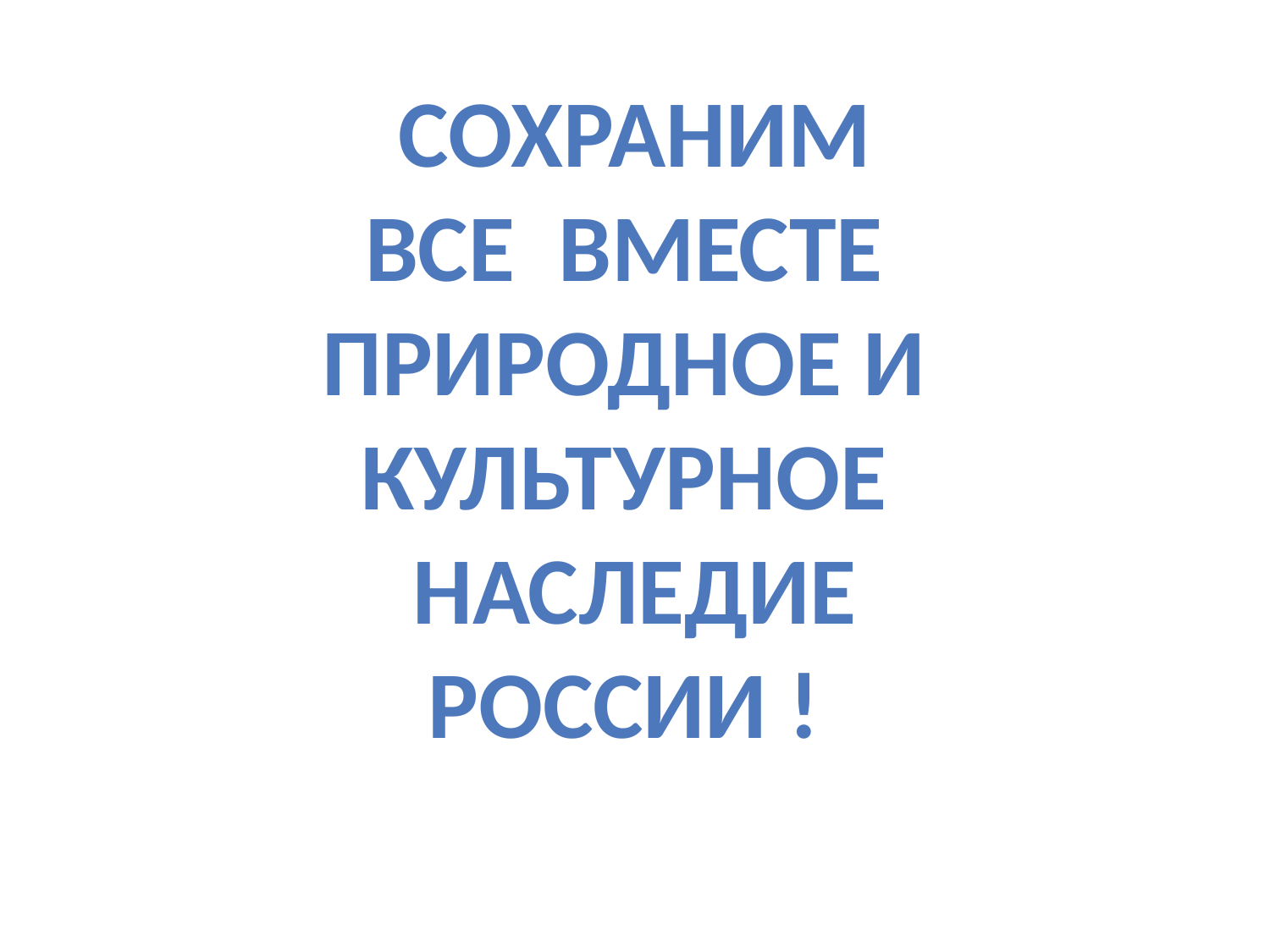

СОХРАНИМ
ВСЕ  ВМЕСТЕ
ПРИРОДНОЕ И
КУЛЬТУРНОЕ
НАСЛЕДИЕ
РОССИИ !